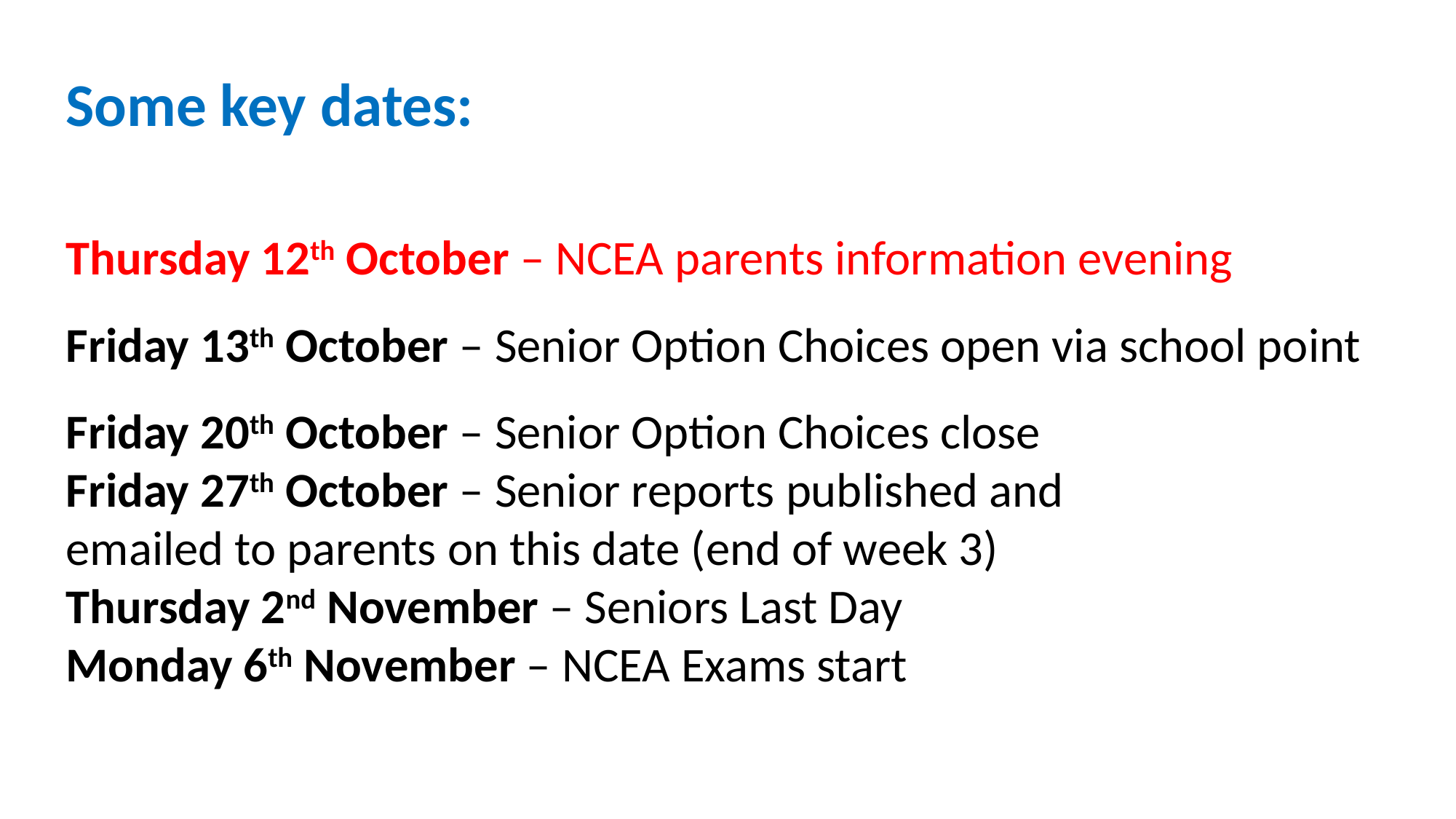

Some key dates:

Thursday 12th October – NCEA parents information evening
Friday 13th October – Senior Option Choices open via school point
Friday 20th October – Senior Option Choices close
Friday 27th October – Senior reports published and
emailed to parents on this date (end of week 3)
Thursday 2nd November – Seniors Last Day
Monday 6th November – NCEA Exams start